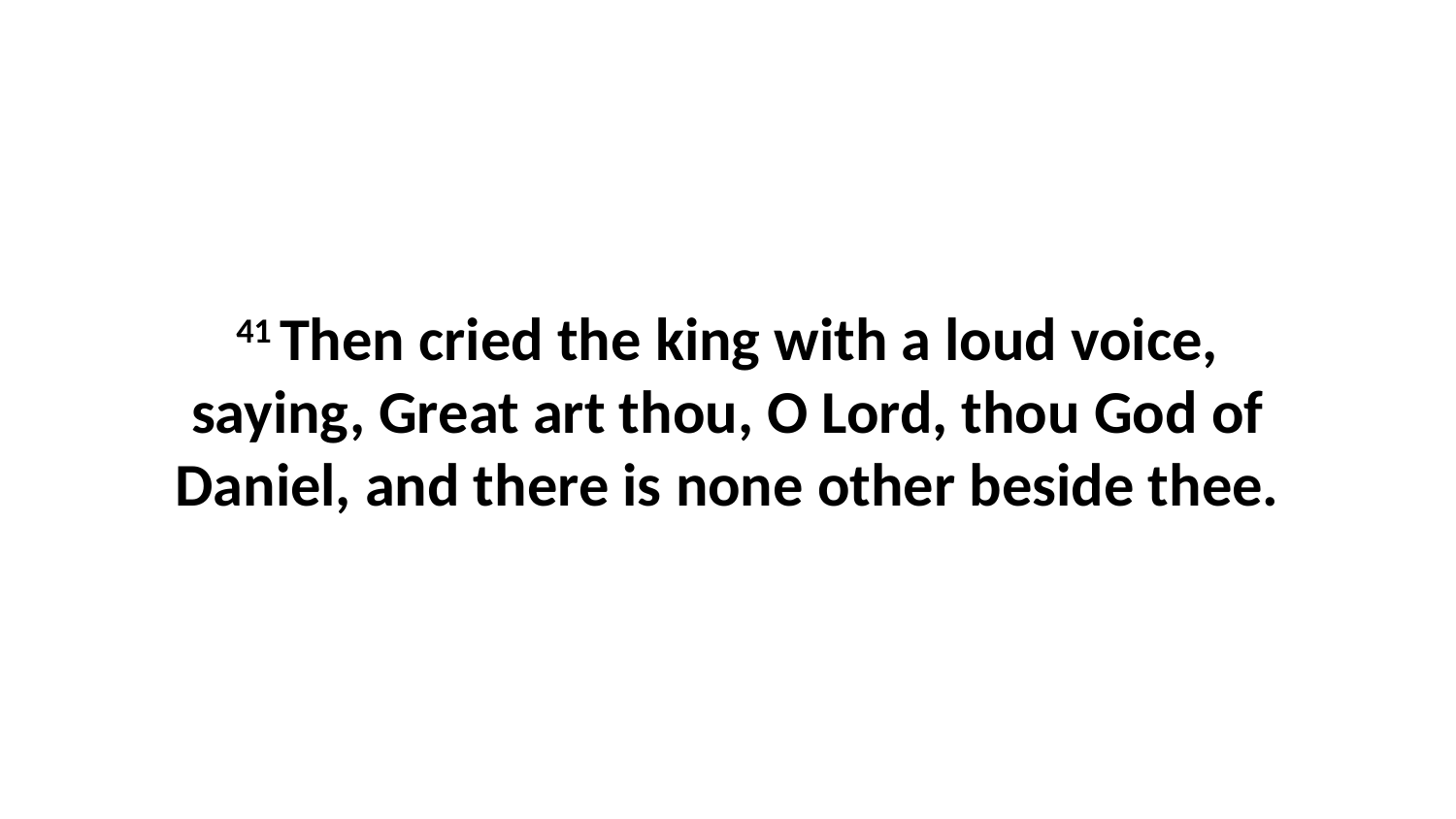

41 Then cried the king with a loud voice, saying, Great art thou, O Lord, thou God of Daniel, and there is none other beside thee.